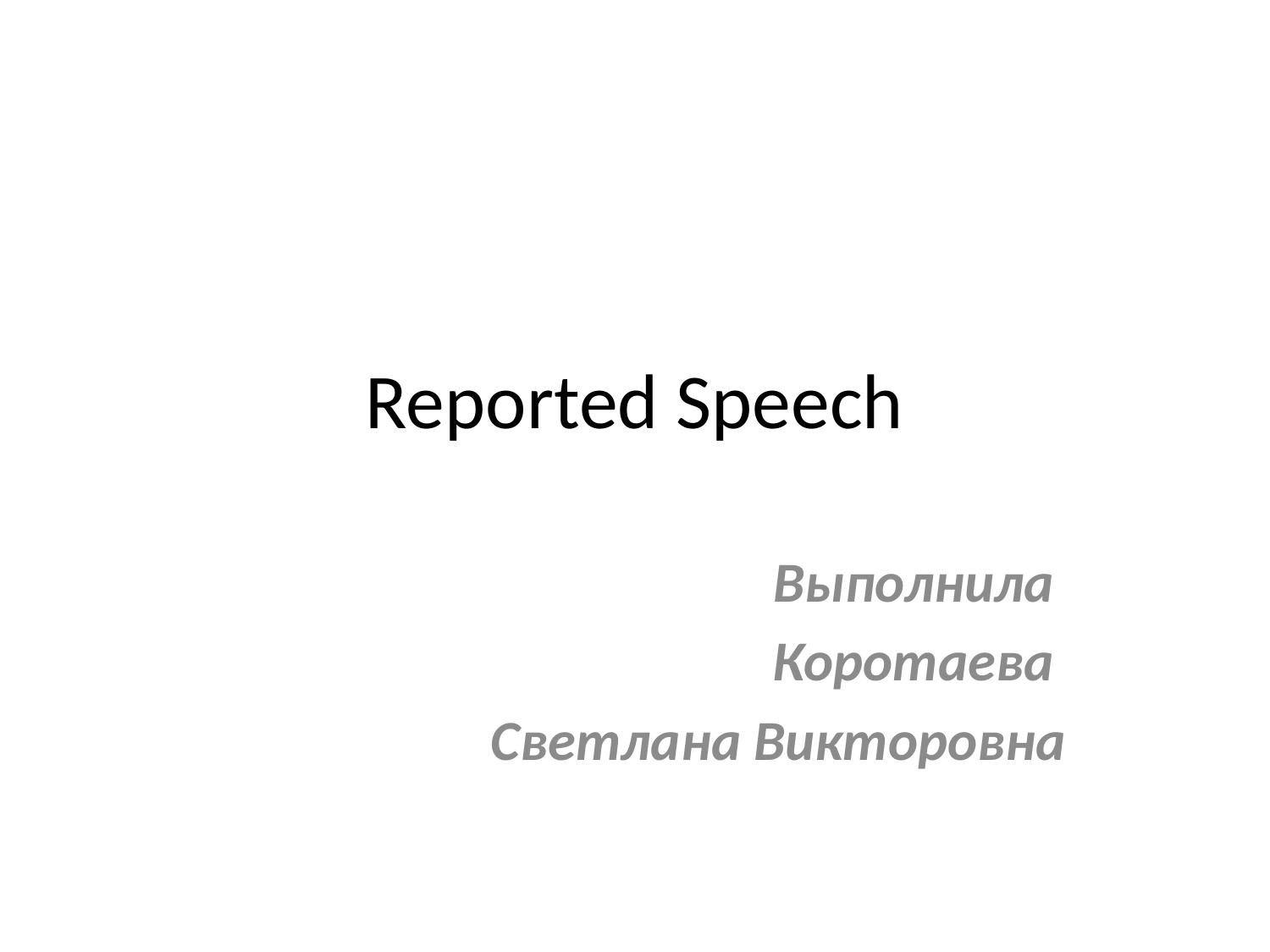

# Reported Speech
Выполнила
Коротаева
Светлана Викторовна